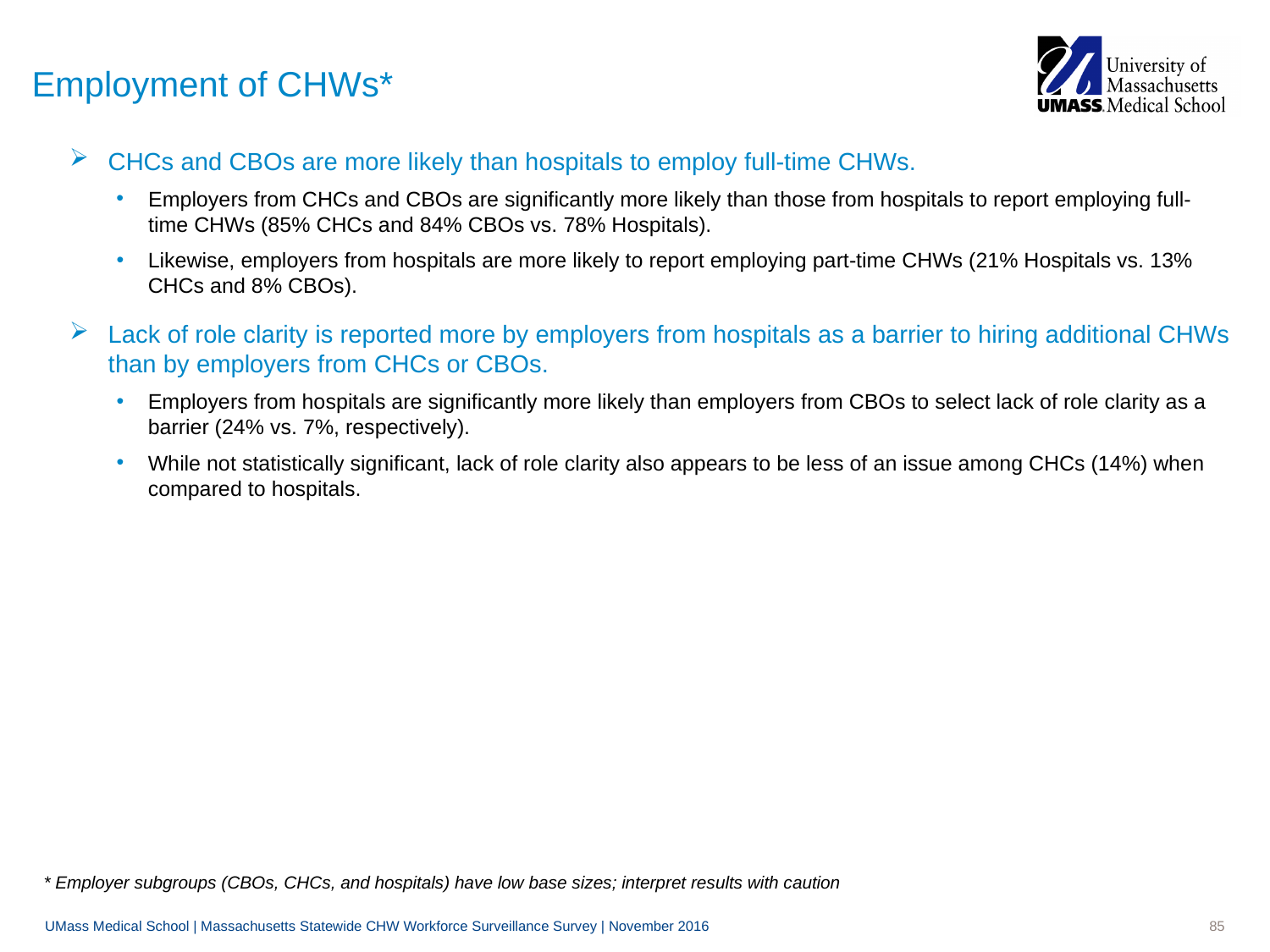

# Employment of CHWs*
CHCs and CBOs are more likely than hospitals to employ full-time CHWs.
Employers from CHCs and CBOs are significantly more likely than those from hospitals to report employing full-time CHWs (85% CHCs and 84% CBOs vs. 78% Hospitals).
Likewise, employers from hospitals are more likely to report employing part-time CHWs (21% Hospitals vs. 13% CHCs and 8% CBOs).
Lack of role clarity is reported more by employers from hospitals as a barrier to hiring additional CHWs than by employers from CHCs or CBOs.
Employers from hospitals are significantly more likely than employers from CBOs to select lack of role clarity as a barrier (24% vs. 7%, respectively).
While not statistically significant, lack of role clarity also appears to be less of an issue among CHCs (14%) when compared to hospitals.
* Employer subgroups (CBOs, CHCs, and hospitals) have low base sizes; interpret results with caution